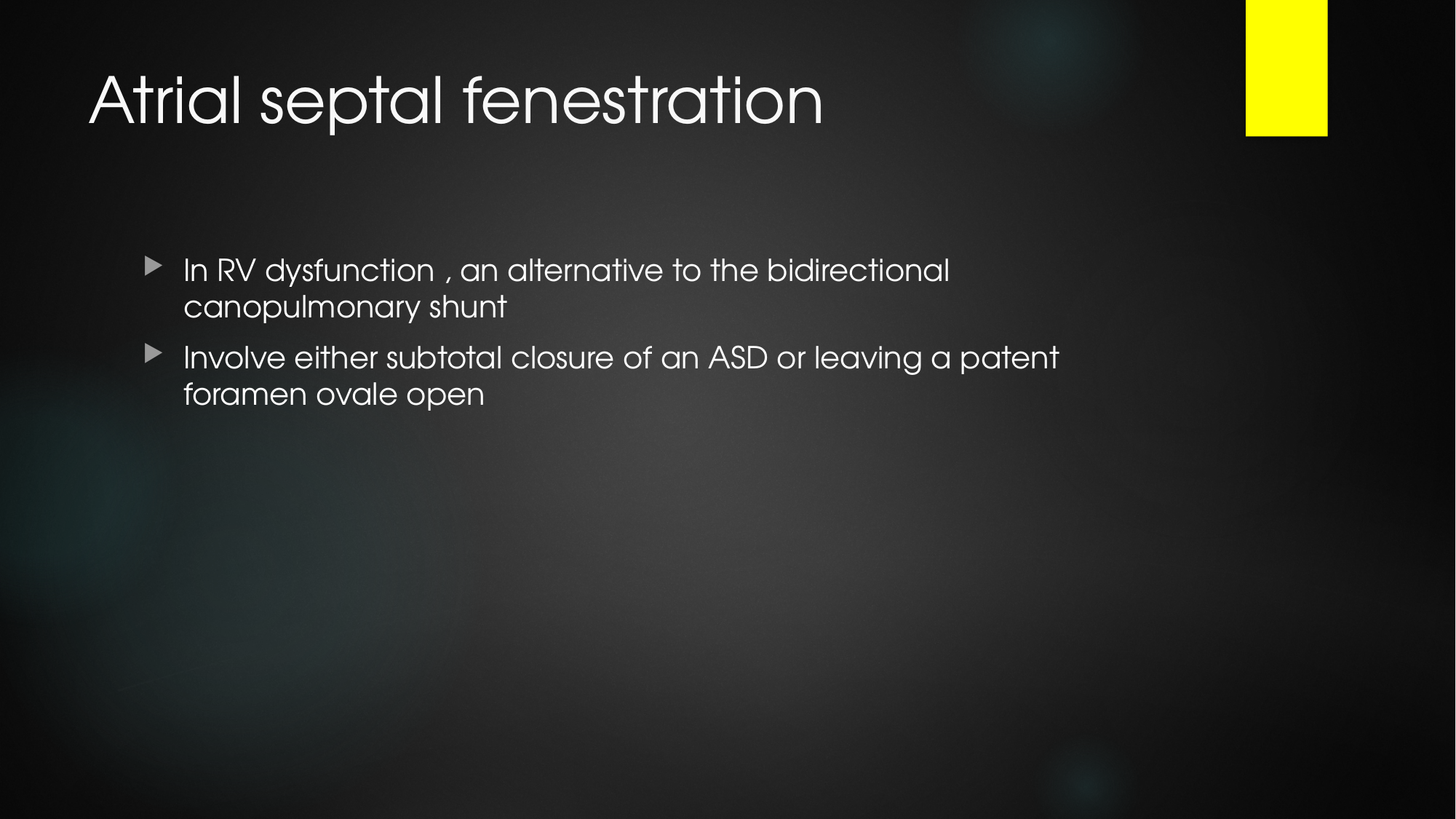

# Atrial septal fenestration
In RV dysfunction , an alternative to the bidirectional canopulmonary shunt
Involve either subtotal closure of an ASD or leaving a patent foramen ovale open